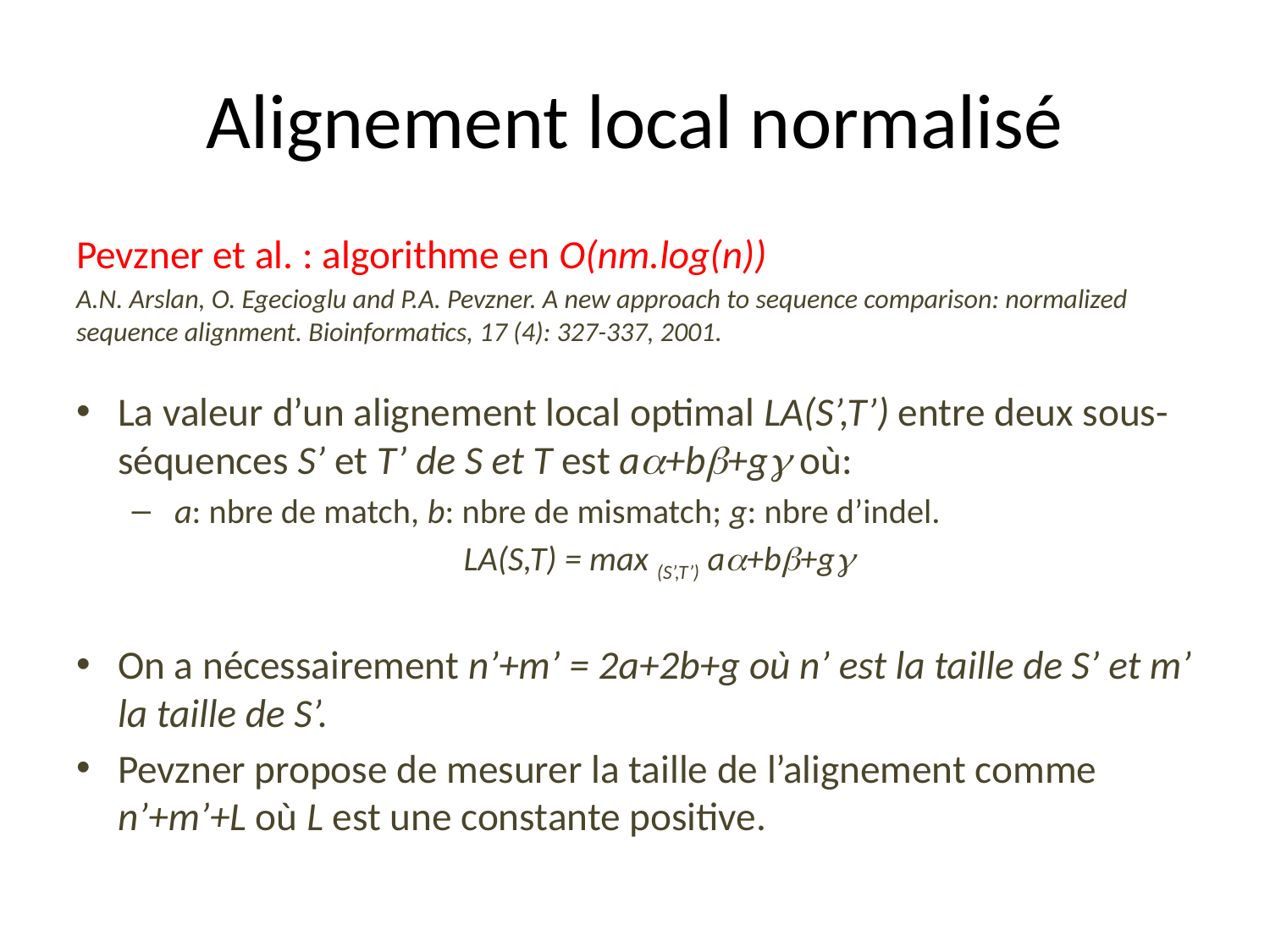

# Alignement local normalisé
Pevzner et al. : algorithme en O(nm.log(n))
A.N. Arslan, O. Egecioglu and P.A. Pevzner. A new approach to sequence comparison: normalized sequence alignment. Bioinformatics, 17 (4): 327-337, 2001.

La valeur d’un alignement local optimal LA(S’,T’) entre deux sous-séquences S’ et T’ de S et T est aα+bβ+gγ où:
 a: nbre de match, b: nbre de mismatch; g: nbre d’indel.
LA(S,T) = max (S’,T’) aα+bβ+gγ

On a nécessairement n’+m’ = 2a+2b+g où n’ est la taille de S’ et m’ la taille de S’.
Pevzner propose de mesurer la taille de l’alignement comme n’+m’+L où L est une constante positive.